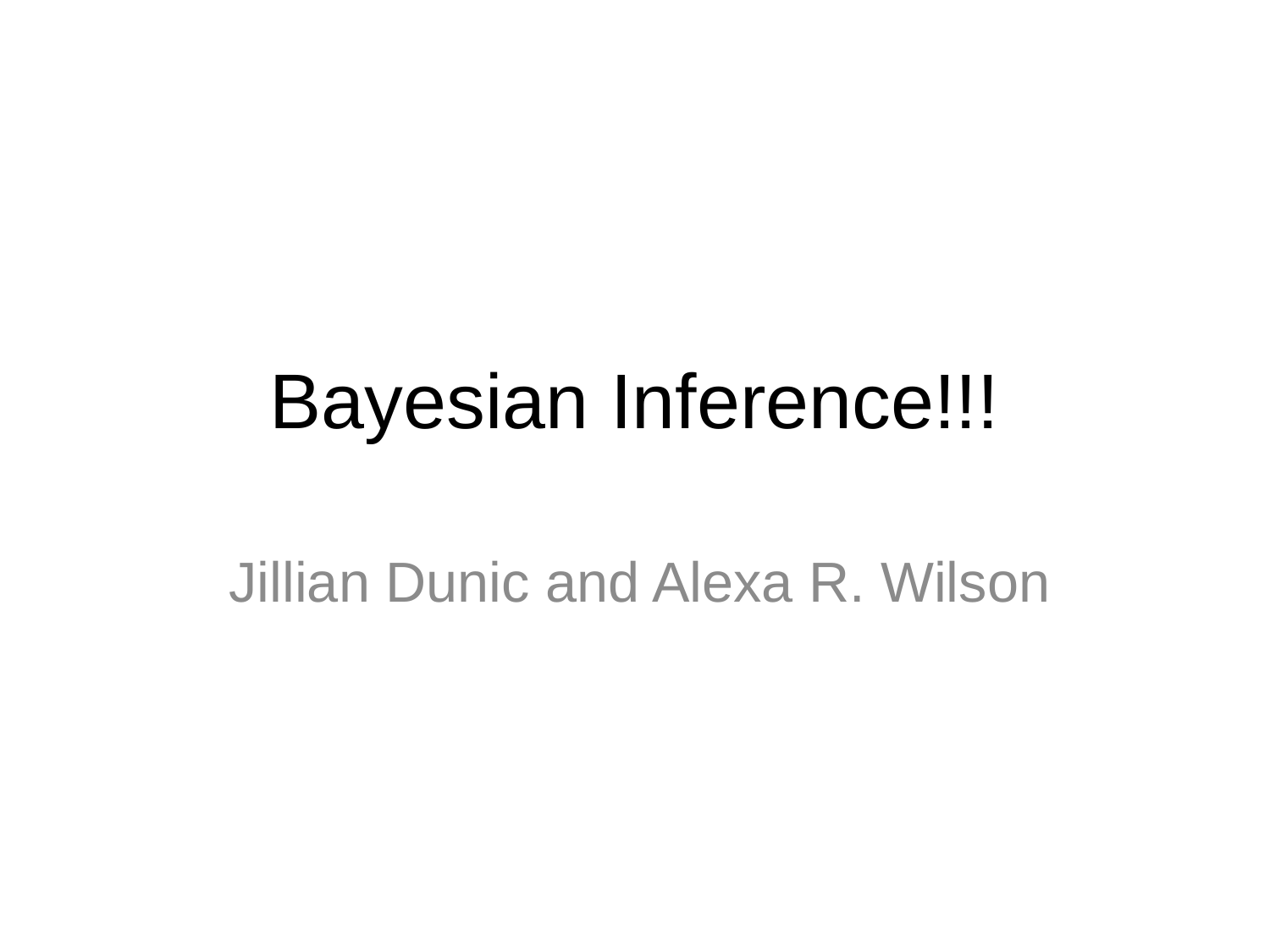

# Bayesian Inference!!!
Jillian Dunic and Alexa R. Wilson